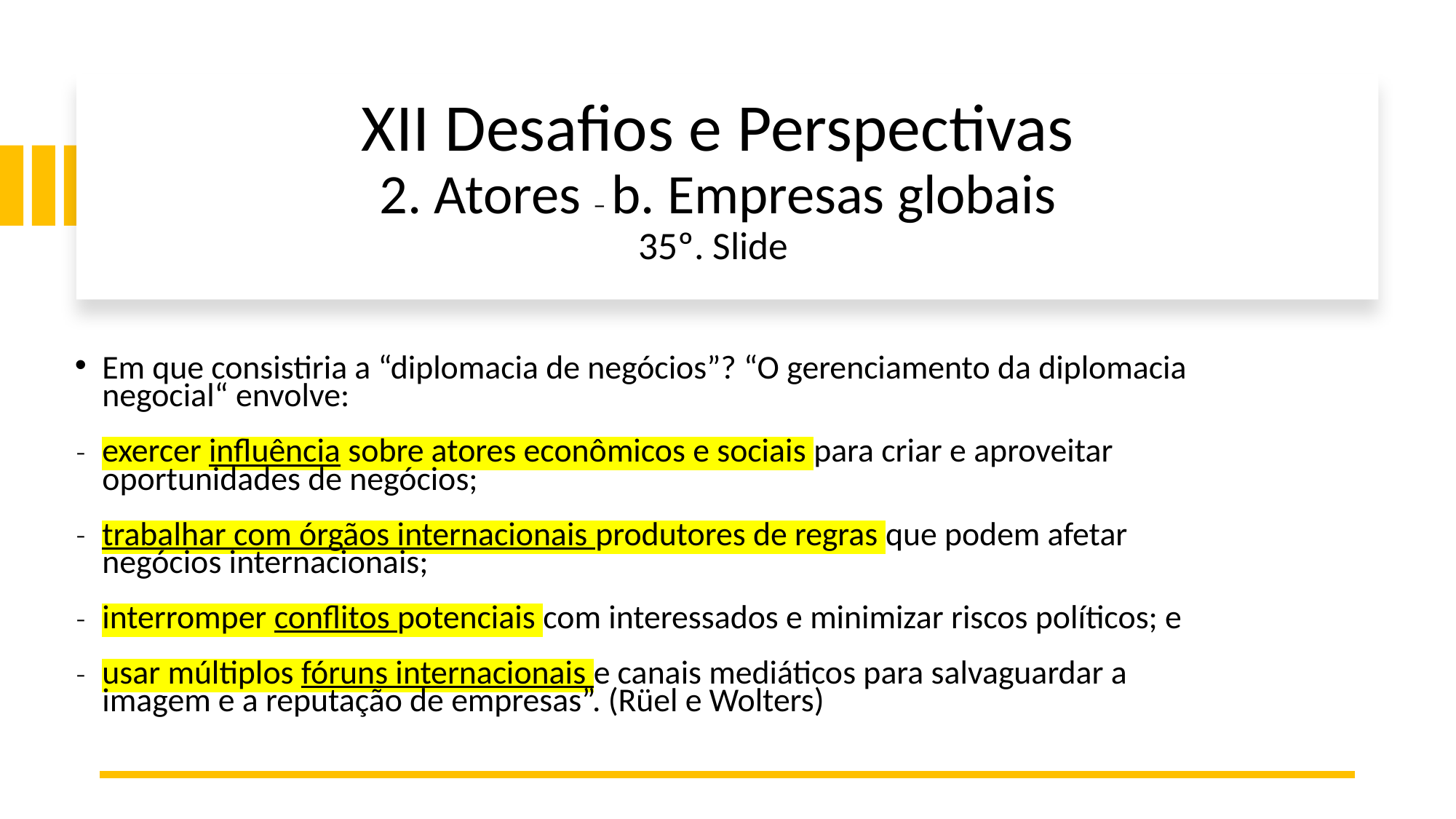

# XII Desafios e Perspectivas 2. Atores – b. Empresas globais 35º. Slide

Em que consistiria a “diplomacia de negócios”? “O gerenciamento da diplomacia negocial“ envolve:
exercer influência sobre atores econômicos e sociais para criar e aproveitar oportunidades de negócios;
trabalhar com órgãos internacionais produtores de regras que podem afetar negócios internacionais;
interromper conflitos potenciais com interessados e minimizar riscos políticos; e
usar múltiplos fóruns internacionais e canais mediáticos para salvaguardar a imagem e a reputação de empresas”. (Rüel e Wolters)